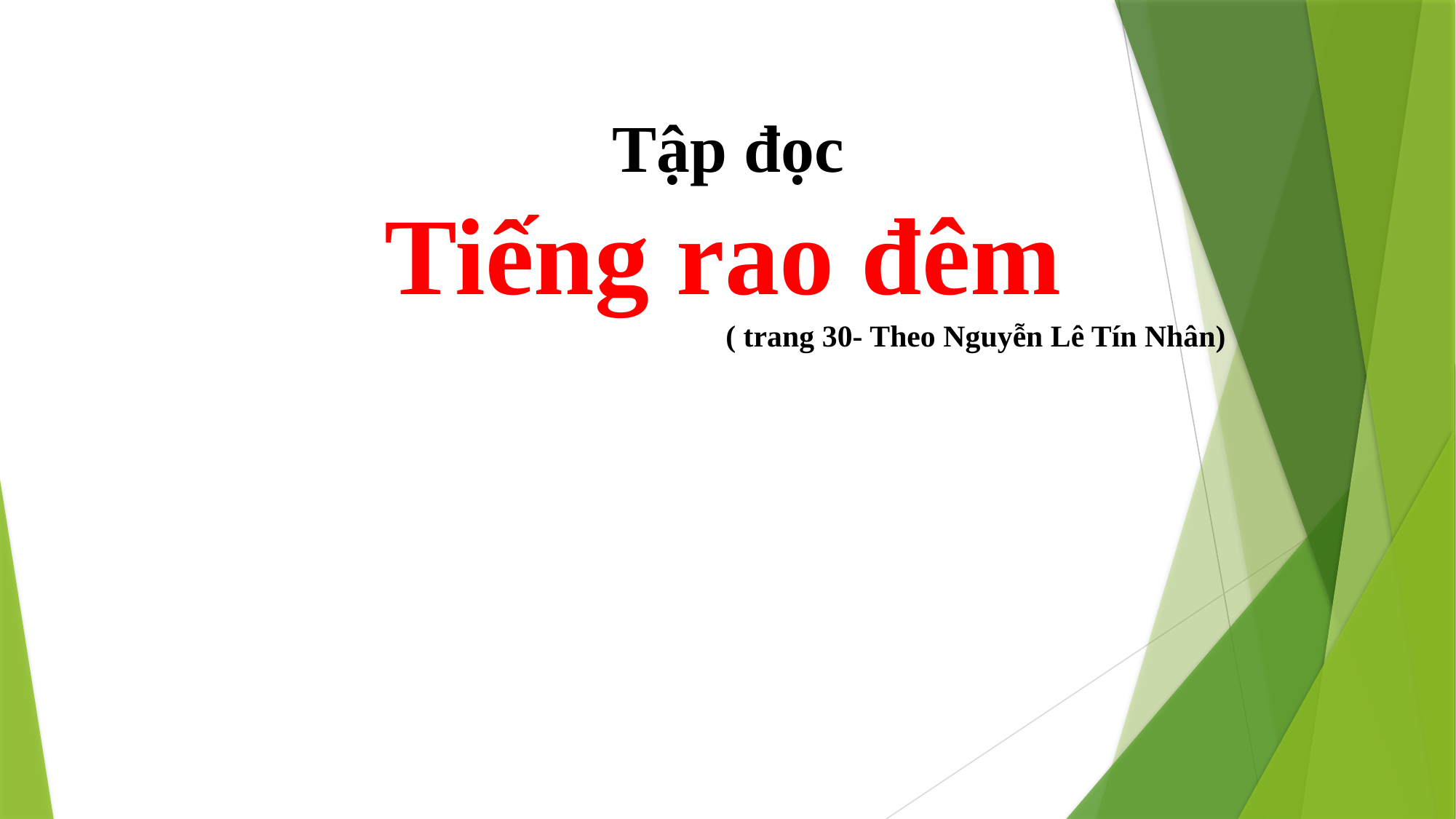

Tập đọc
Tiếng rao đêm
( trang 30- Theo Nguyễn Lê Tín Nhân)